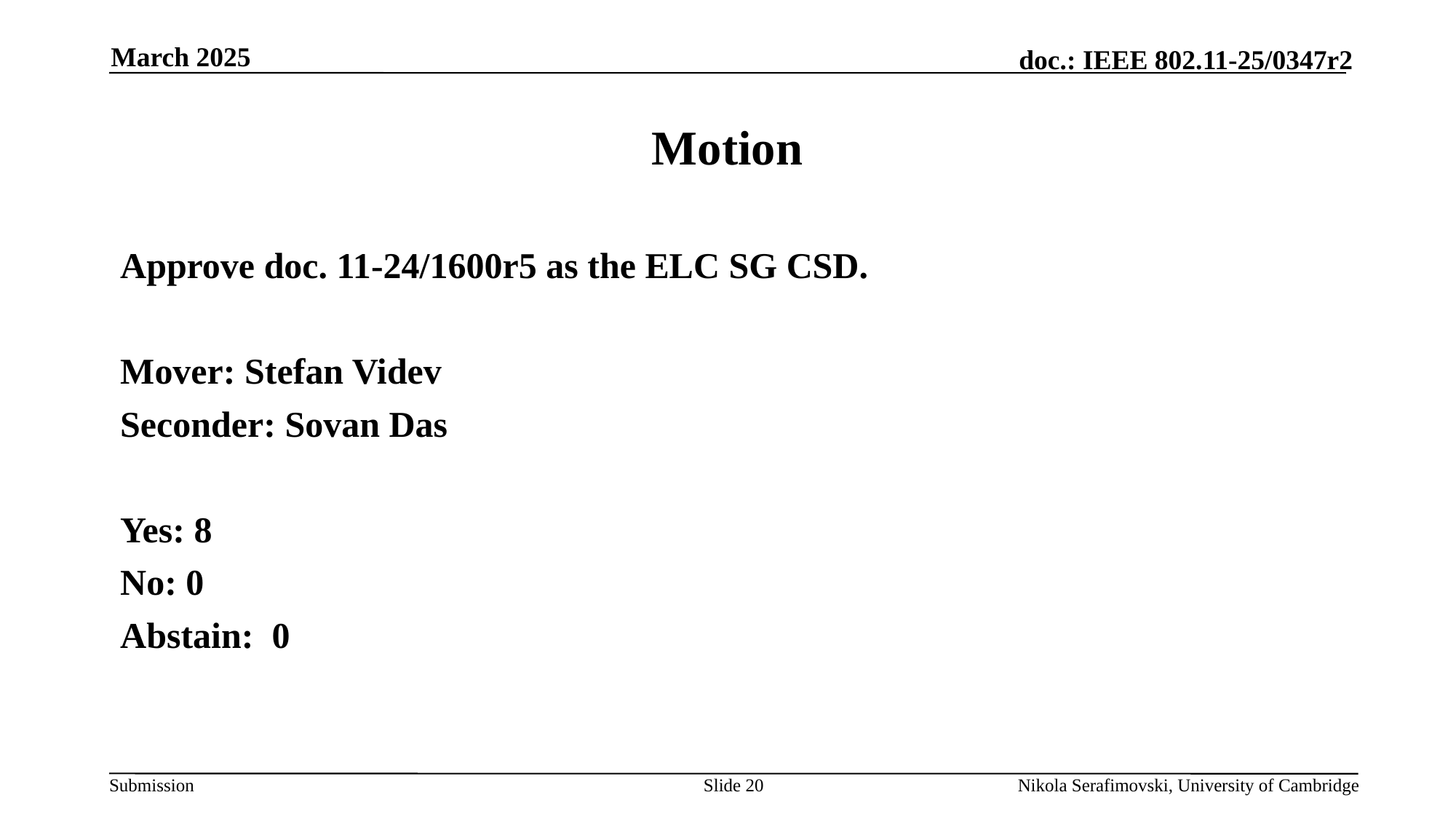

March 2025
# Motion
Approve doc. 11-24/1600r5 as the ELC SG CSD.

Mover: Stefan Videv
Seconder: Sovan Das

Yes: 8
No: 0
Abstain:  0
Slide 20
Nikola Serafimovski, University of Cambridge